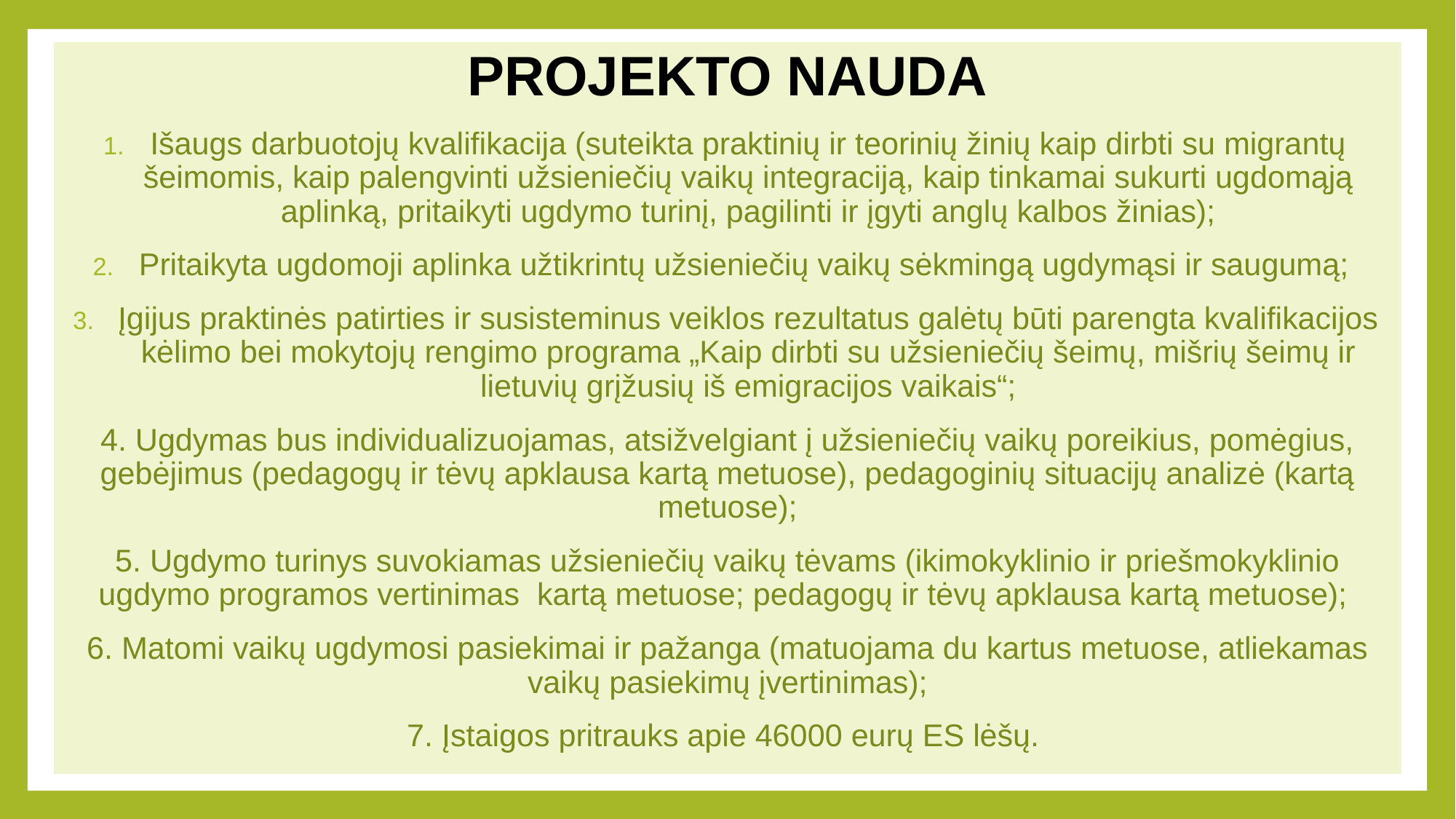

PROJEKTO NAUDA
Išaugs darbuotojų kvalifikacija (suteikta praktinių ir teorinių žinių kaip dirbti su migrantų šeimomis, kaip palengvinti užsieniečių vaikų integraciją, kaip tinkamai sukurti ugdomąją aplinką, pritaikyti ugdymo turinį, pagilinti ir įgyti anglų kalbos žinias);
Pritaikyta ugdomoji aplinka užtikrintų užsieniečių vaikų sėkmingą ugdymąsi ir saugumą;
Įgijus praktinės patirties ir susisteminus veiklos rezultatus galėtų būti parengta kvalifikacijos kėlimo bei mokytojų rengimo programa „Kaip dirbti su užsieniečių šeimų, mišrių šeimų ir lietuvių grįžusių iš emigracijos vaikais“;
4. Ugdymas bus individualizuojamas, atsižvelgiant į užsieniečių vaikų poreikius, pomėgius, gebėjimus (pedagogų ir tėvų apklausa kartą metuose), pedagoginių situacijų analizė (kartą metuose);
5. Ugdymo turinys suvokiamas užsieniečių vaikų tėvams (ikimokyklinio ir priešmokyklinio ugdymo programos vertinimas  kartą metuose; pedagogų ir tėvų apklausa kartą metuose);
6. Matomi vaikų ugdymosi pasiekimai ir pažanga (matuojama du kartus metuose, atliekamas vaikų pasiekimų įvertinimas);
7. Įstaigos pritrauks apie 46000 eurų ES lėšų.